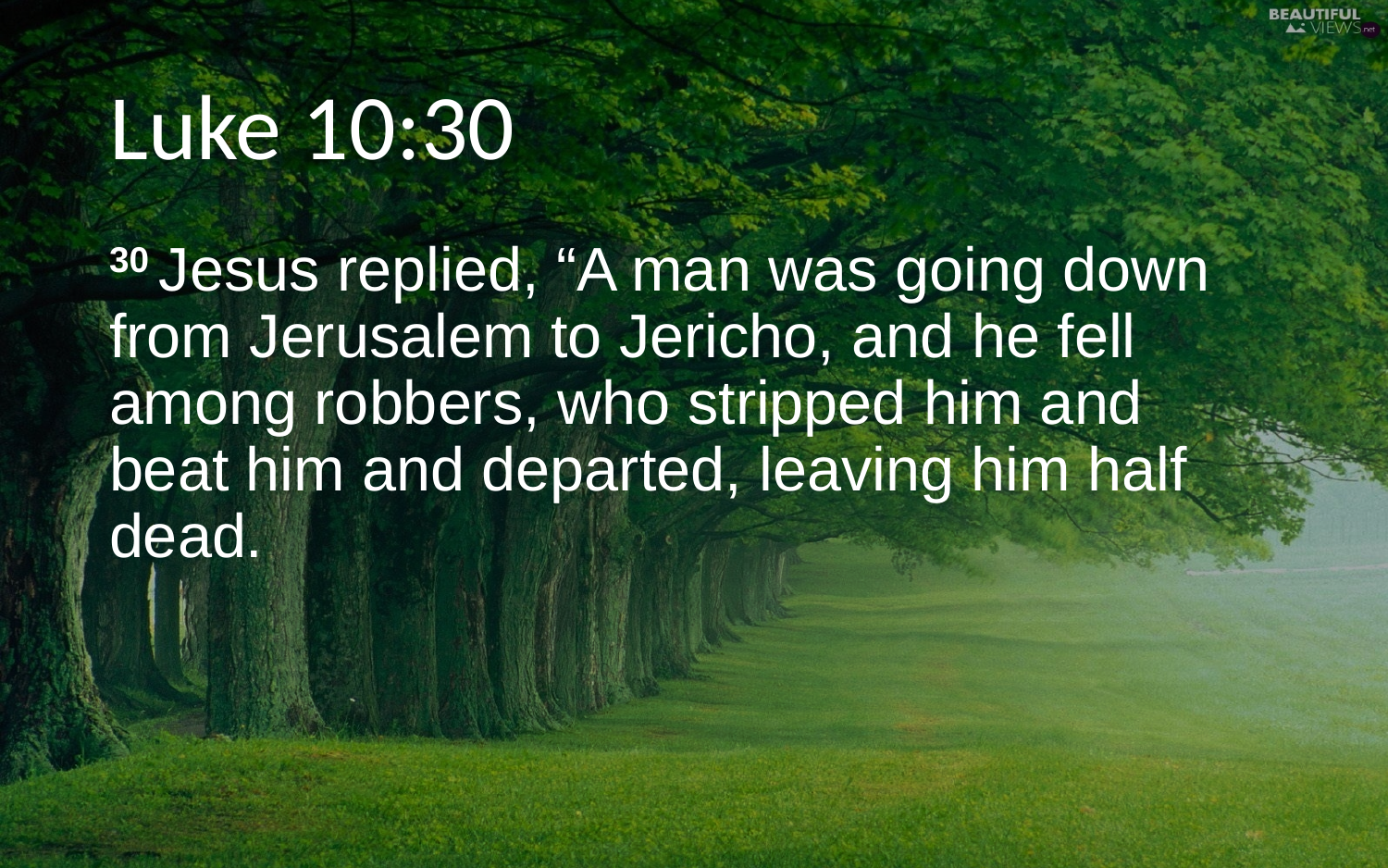

# Luke 10:30
30 Jesus replied, “A man was going down from Jerusalem to Jericho, and he fell among robbers, who stripped him and beat him and departed, leaving him half dead.